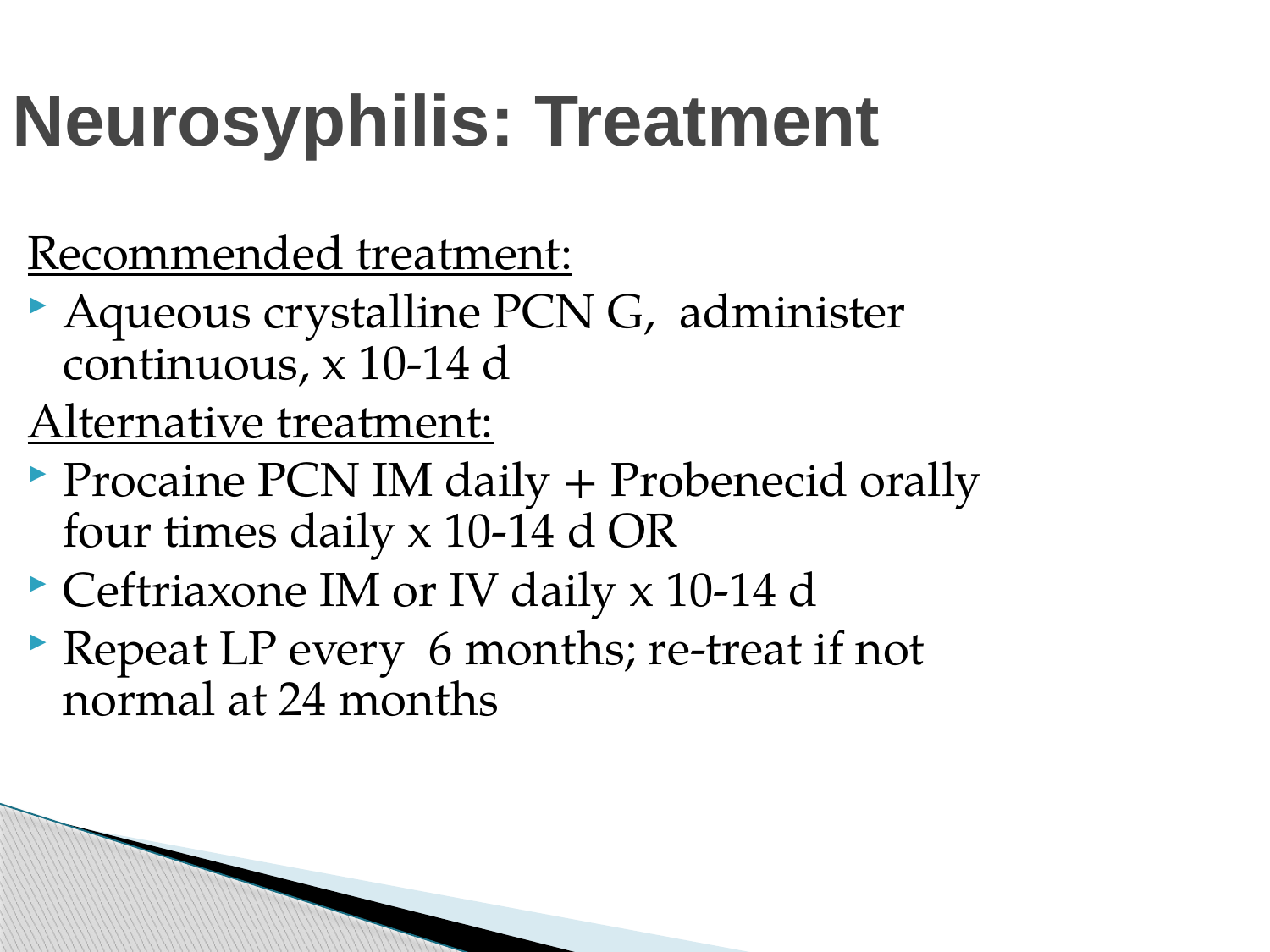

Neurosyphilis: Treatment
Recommended treatment:
Aqueous crystalline PCN G,  administer continuous, x 10-14 d
Alternative treatment:
Procaine PCN IM daily + Probenecid orally four times daily x 10-14 d OR
Ceftriaxone IM or IV daily x 10-14 d
Repeat LP every  6 months; re-treat if not normal at 24 months